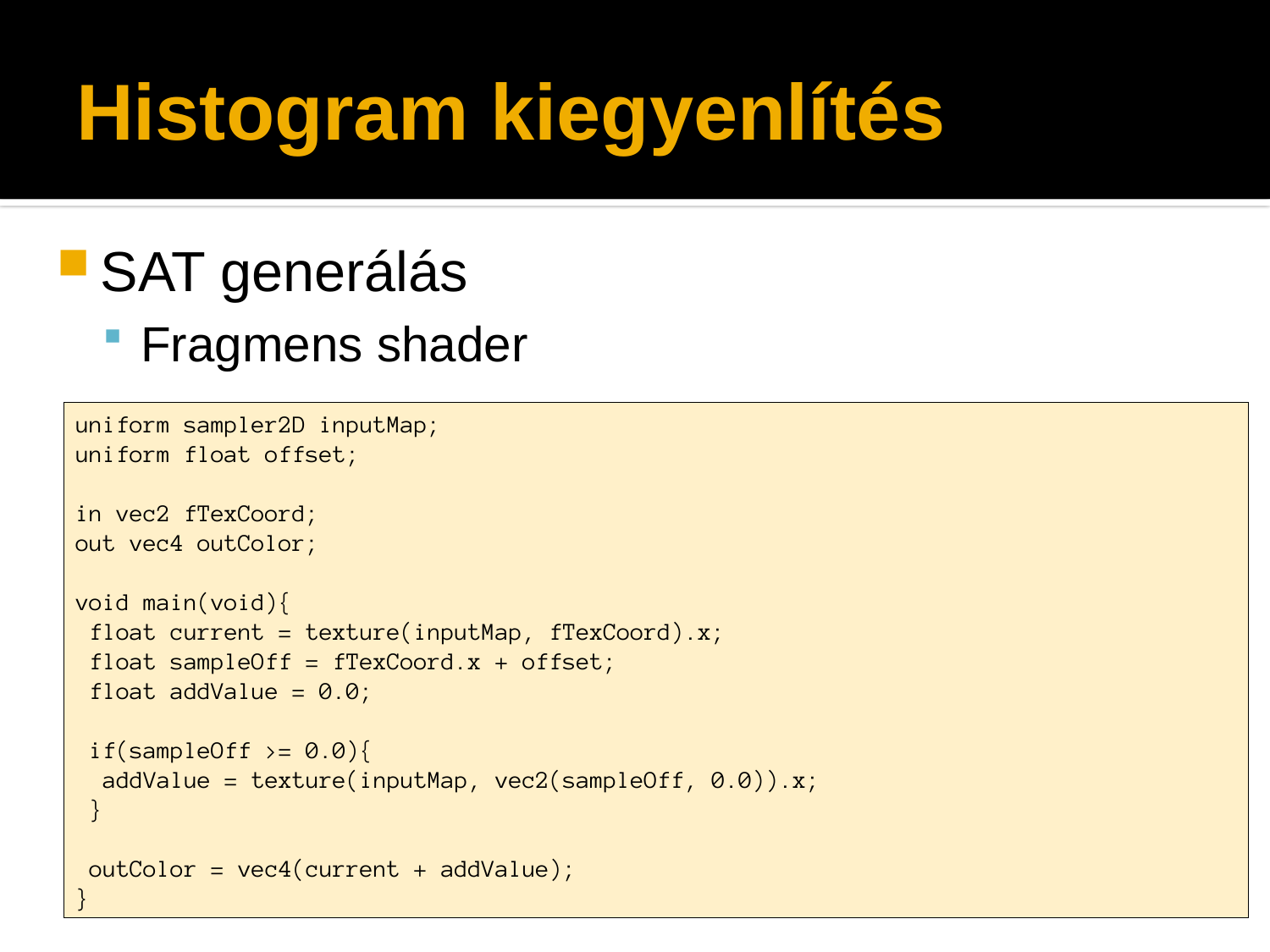

# Histogram kiegyenlítés
SAT generálás
Fragmens shader

uniform sampler2D inputMap;
uniform float offset;

in vec2 fTexCoord;
out vec4 outColor;

void main(void){
 float current = texture(inputMap, fTexCoord).x;
 float sampleOff = fTexCoord.x + offset;
 float addValue = 0.0;

 if(sampleOff >= 0.0){
  addValue = texture(inputMap, vec2(sampleOff, 0.0)).x;
 }

 outColor = vec4(current + addValue);
}